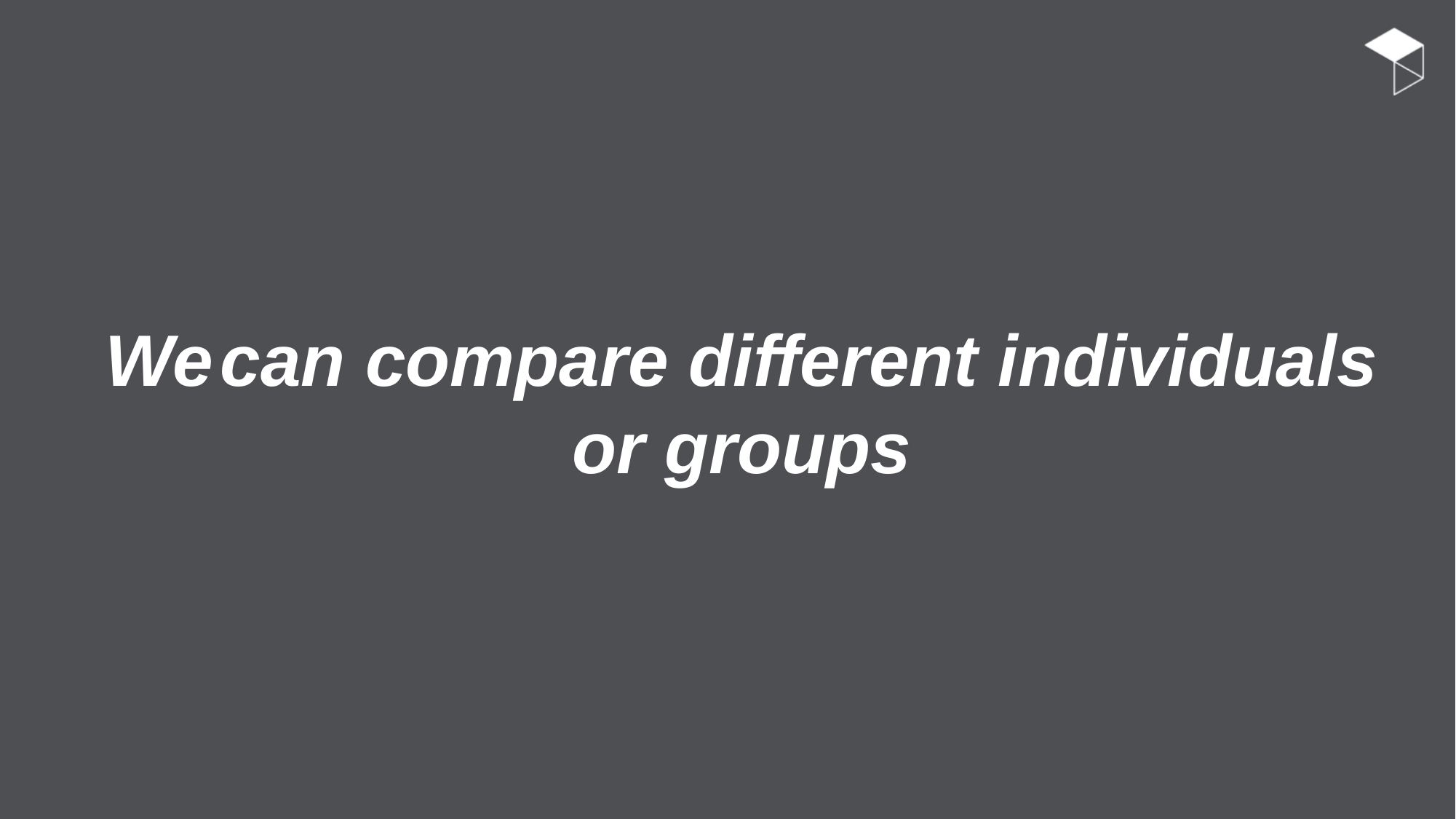

# We can compare different individuals or groups